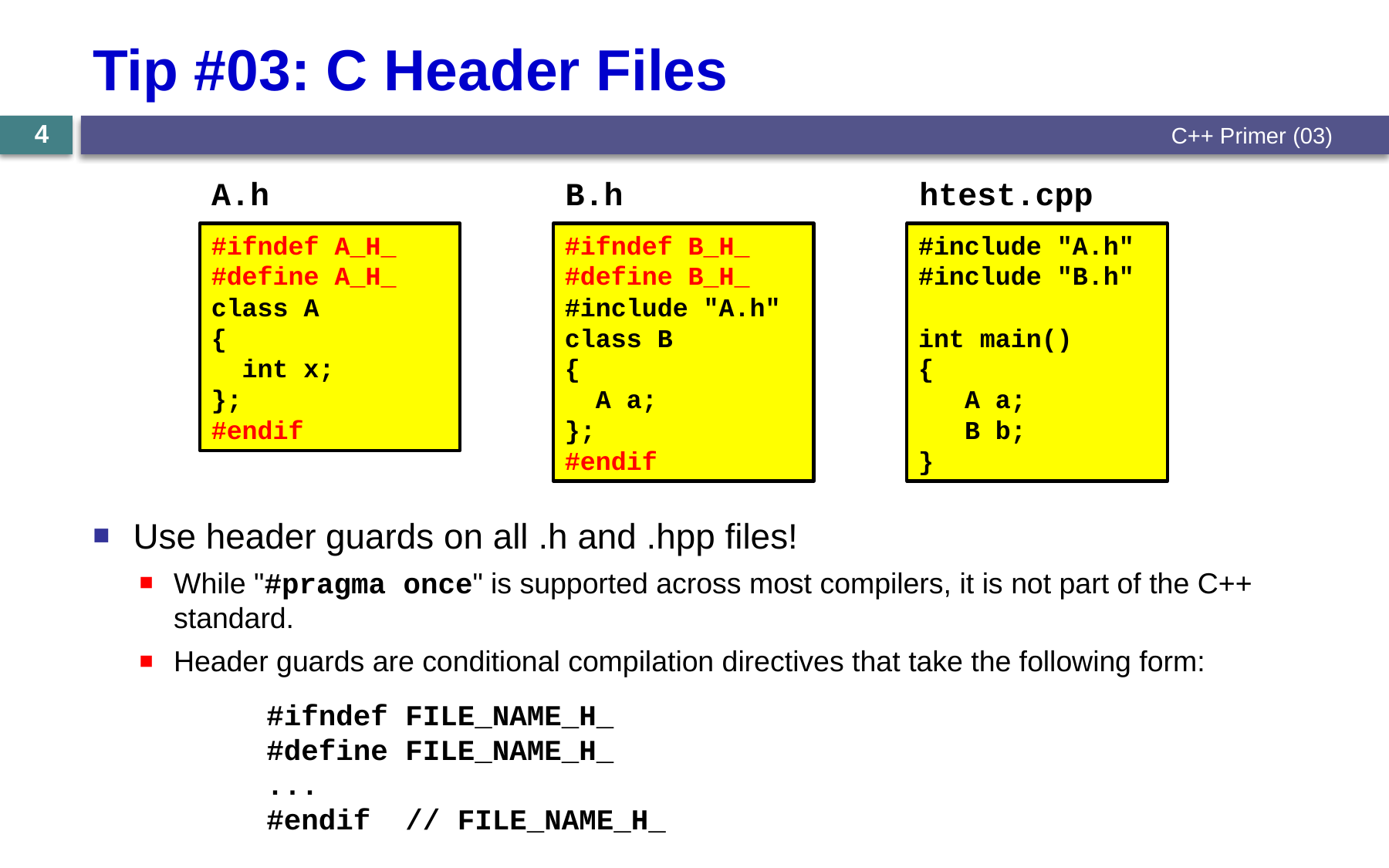

# Tip #03: C Header Files
4
C++ Primer (03)
A.h
#ifndef A_H_
#define A_H_
class A
{
  int x;
};
#endif
B.h
#ifndef B_H_
#define B_H_
#include "A.h"
class B
{
  A a;
};
#endif
htest.cpp
#include "A.h"
#include "B.h"

int main()
{
   A a;
   B b;
}
Use header guards on all .h and .hpp files!
While "#pragma once" is supported across most compilers, it is not part of the C++ standard.
Header guards are conditional compilation directives that take the following form:
	#ifndef FILE_NAME_H_
	#define FILE_NAME_H_
	...
	#endif  // FILE_NAME_H_